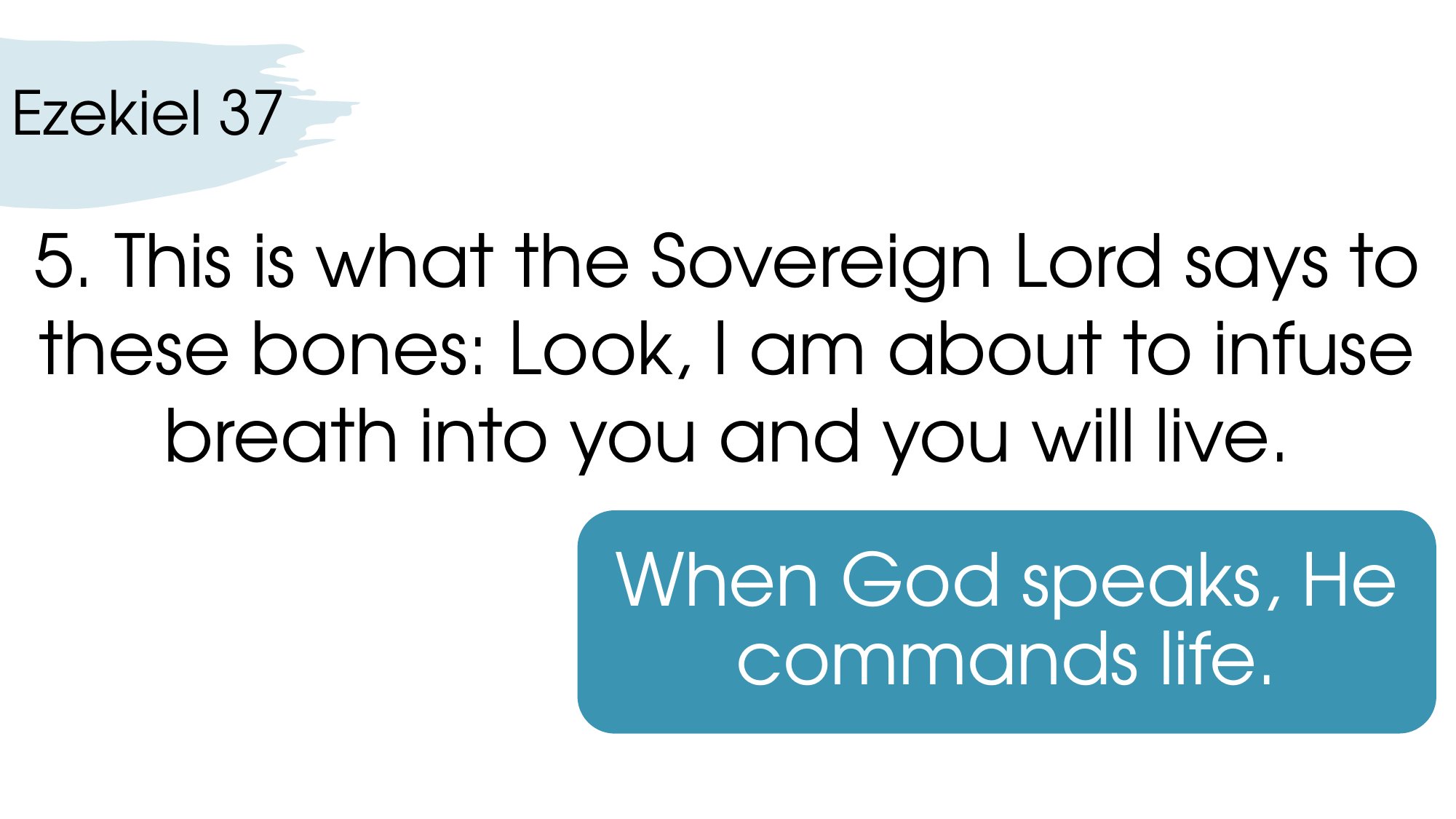

# Ezekiel 37
5. This is what the Sovereign Lord says to these bones: Look, I am about to infuse breath into you and you will live.
When God speaks, He commands life.